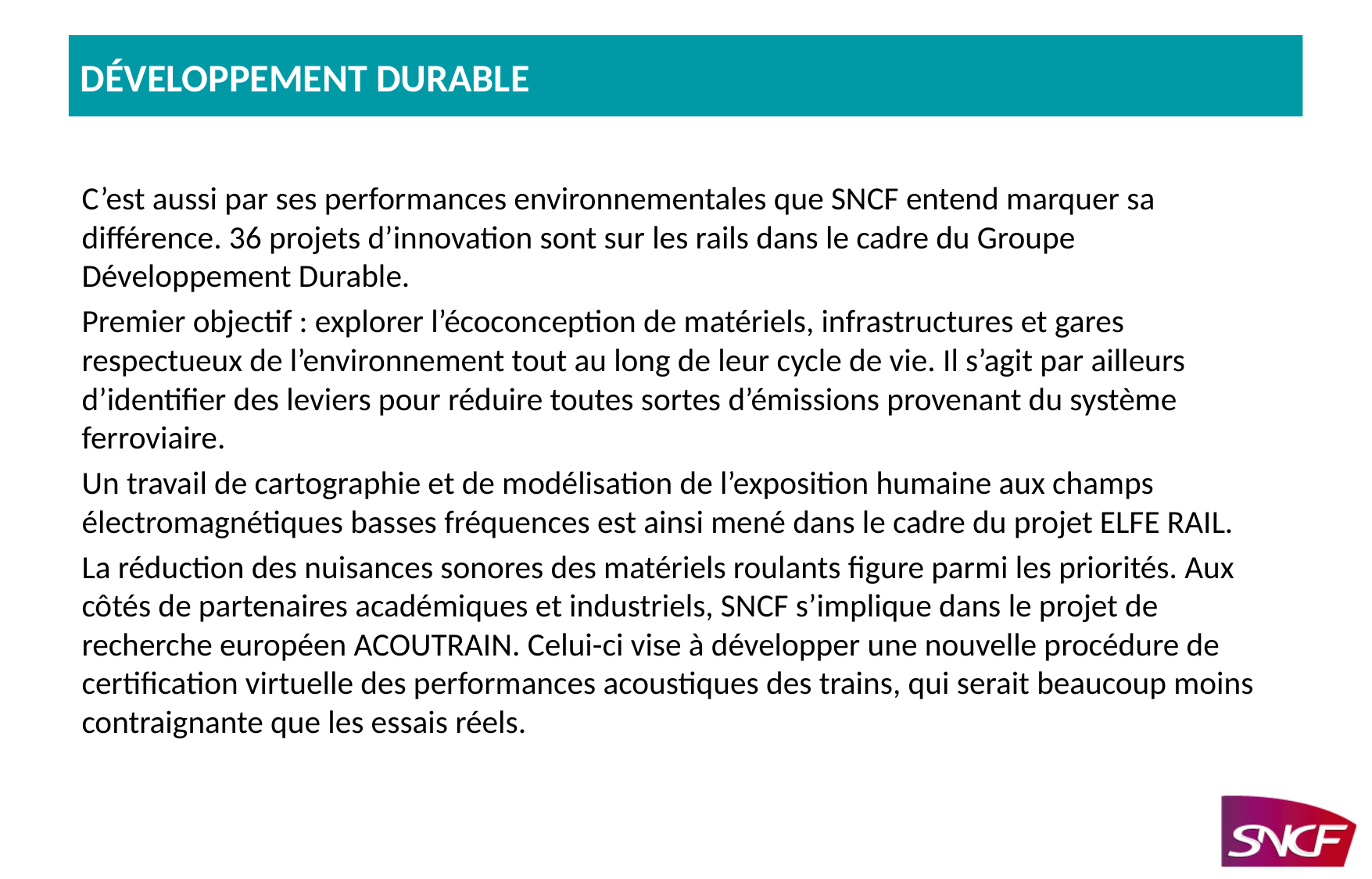

# DÉVELOPPEMENT DURABLE
C’est aussi par ses performances environnementales que SNCF entend marquer sa différence. 36 projets d’innovation sont sur les rails dans le cadre du Groupe Développement Durable.
Premier objectif : explorer l’écoconception de matériels, infrastructures et gares respectueux de l’environnement tout au long de leur cycle de vie. Il s’agit par ailleurs d’identifier des leviers pour réduire toutes sortes d’émissions provenant du système ferroviaire.
Un travail de cartographie et de modélisation de l’exposition humaine aux champs électromagnétiques basses fréquences est ainsi mené dans le cadre du projet ELFE RAIL.
La réduction des nuisances sonores des matériels roulants figure parmi les priorités. Aux côtés de partenaires académiques et industriels, SNCF s’implique dans le projet de recherche européen ACOUTRAIN. Celui-ci vise à développer une nouvelle procédure de certification virtuelle des performances acoustiques des trains, qui serait beaucoup moins contraignante que les essais réels.